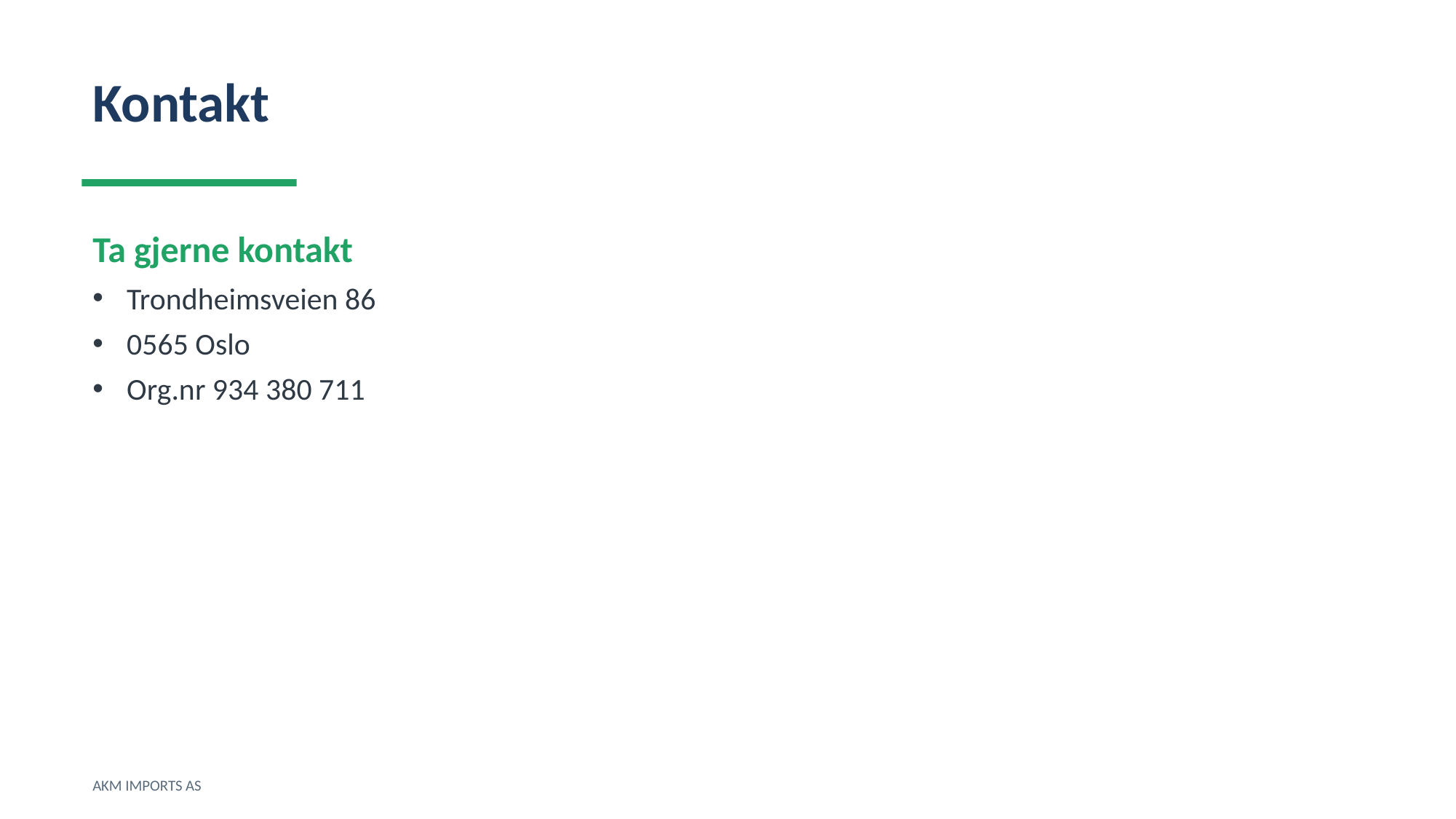

Kontakt

Ta gjerne kontakt
Trondheimsveien 86
0565 Oslo
Org.nr 934 380 711
AKM IMPORTS AS